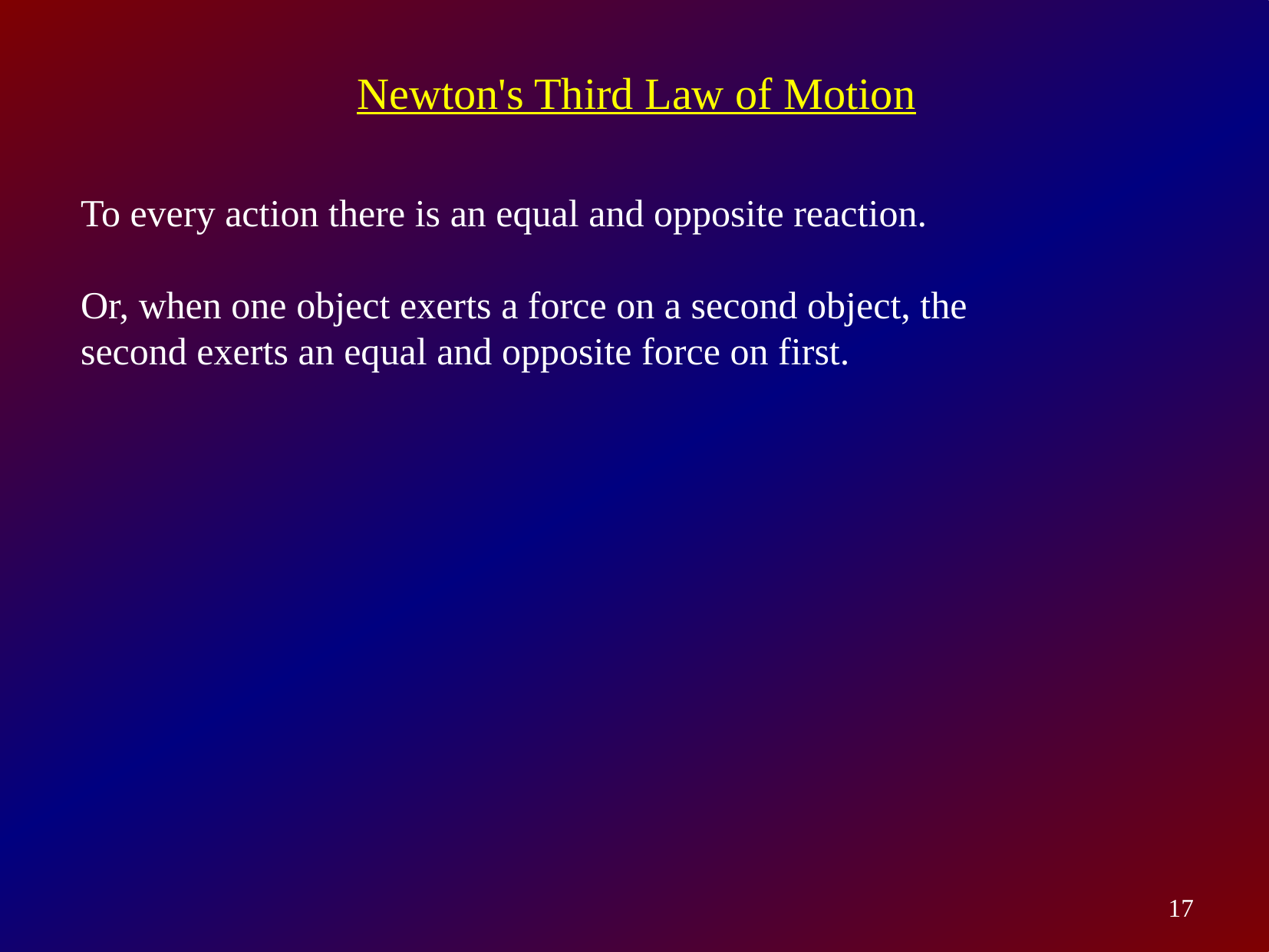

Newton's Third Law of Motion
To every action there is an equal and opposite reaction.

Or, when one object exerts a force on a second object, the second exerts an equal and opposite force on first.
17